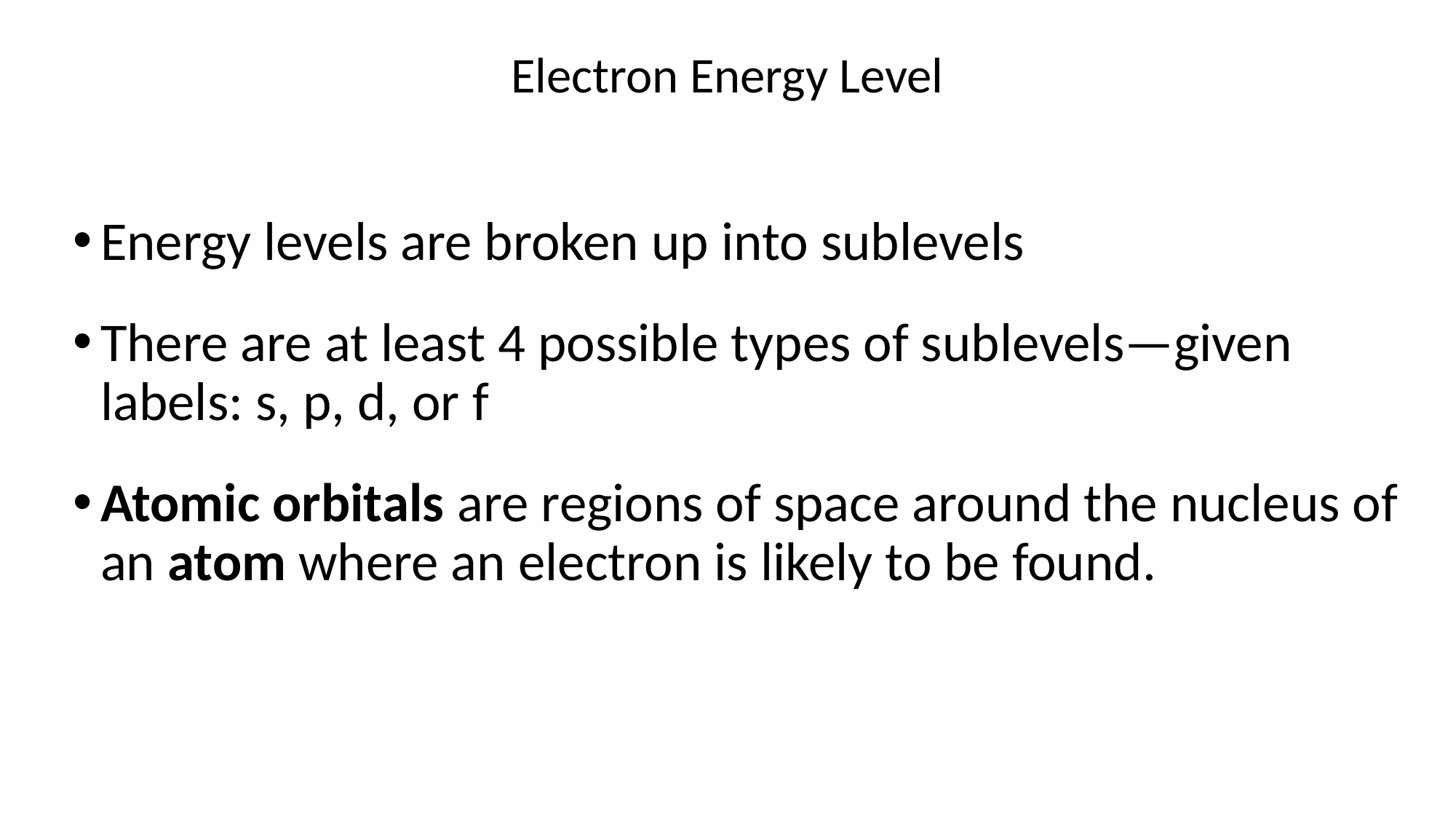

# Electron Energy Level
Energy levels are broken up into sublevels
There are at least 4 possible types of sublevels—given labels: s, p, d, or f
Atomic orbitals are regions of space around the nucleus of an atom where an electron is likely to be found.